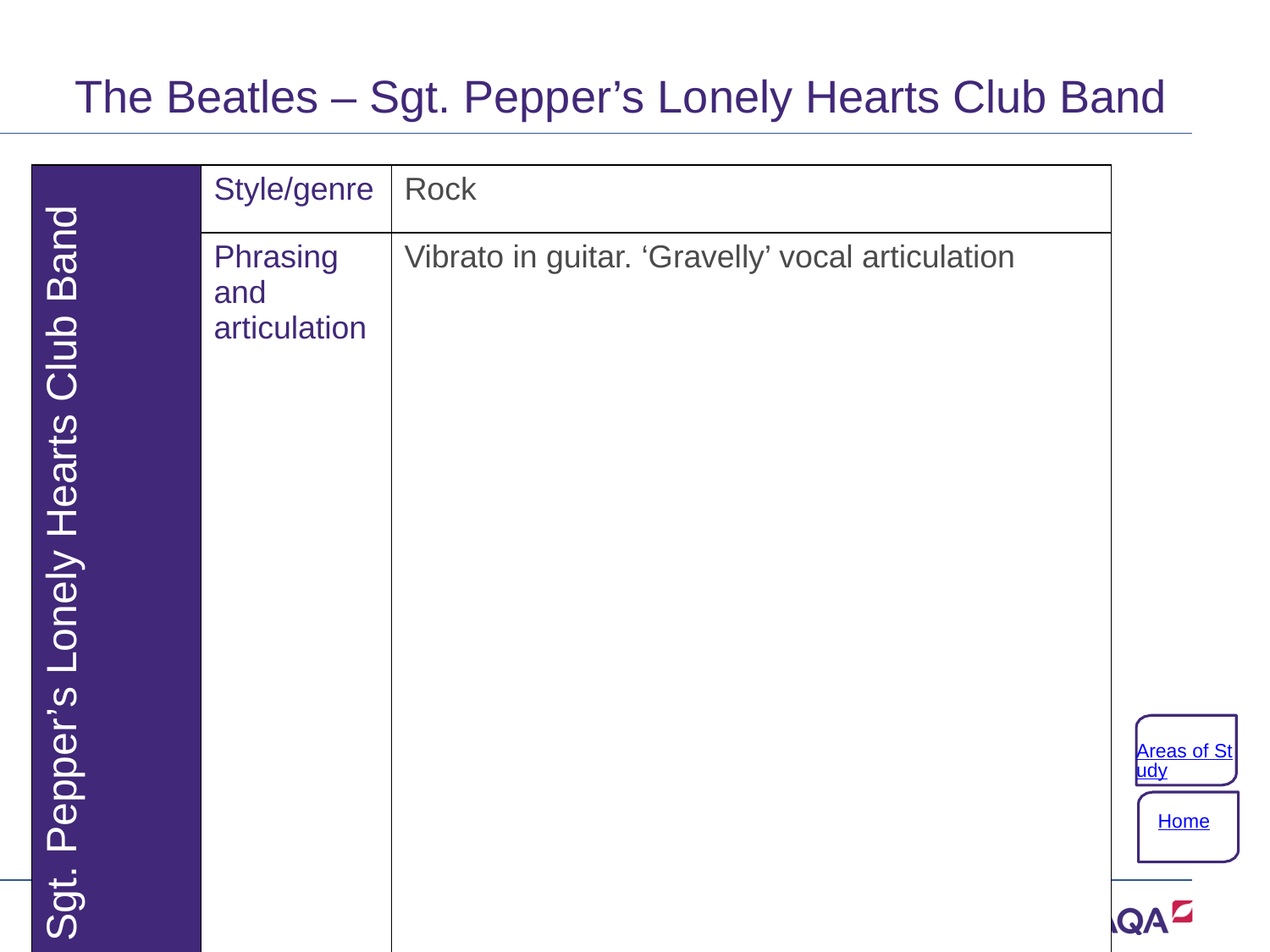

# The Beatles – Sgt. Pepper’s Lonely Hearts Club Band
| Sgt. Pepper’s Lonely Hearts Club Band | Style/genre | Rock |
| --- | --- | --- |
|  | Phrasing and articulation | Vibrato in guitar. ‘Gravelly’ vocal articulation |

Areas of Study

Home
46 of 132
Copyright © AQA and its licensors. All rights reserved.